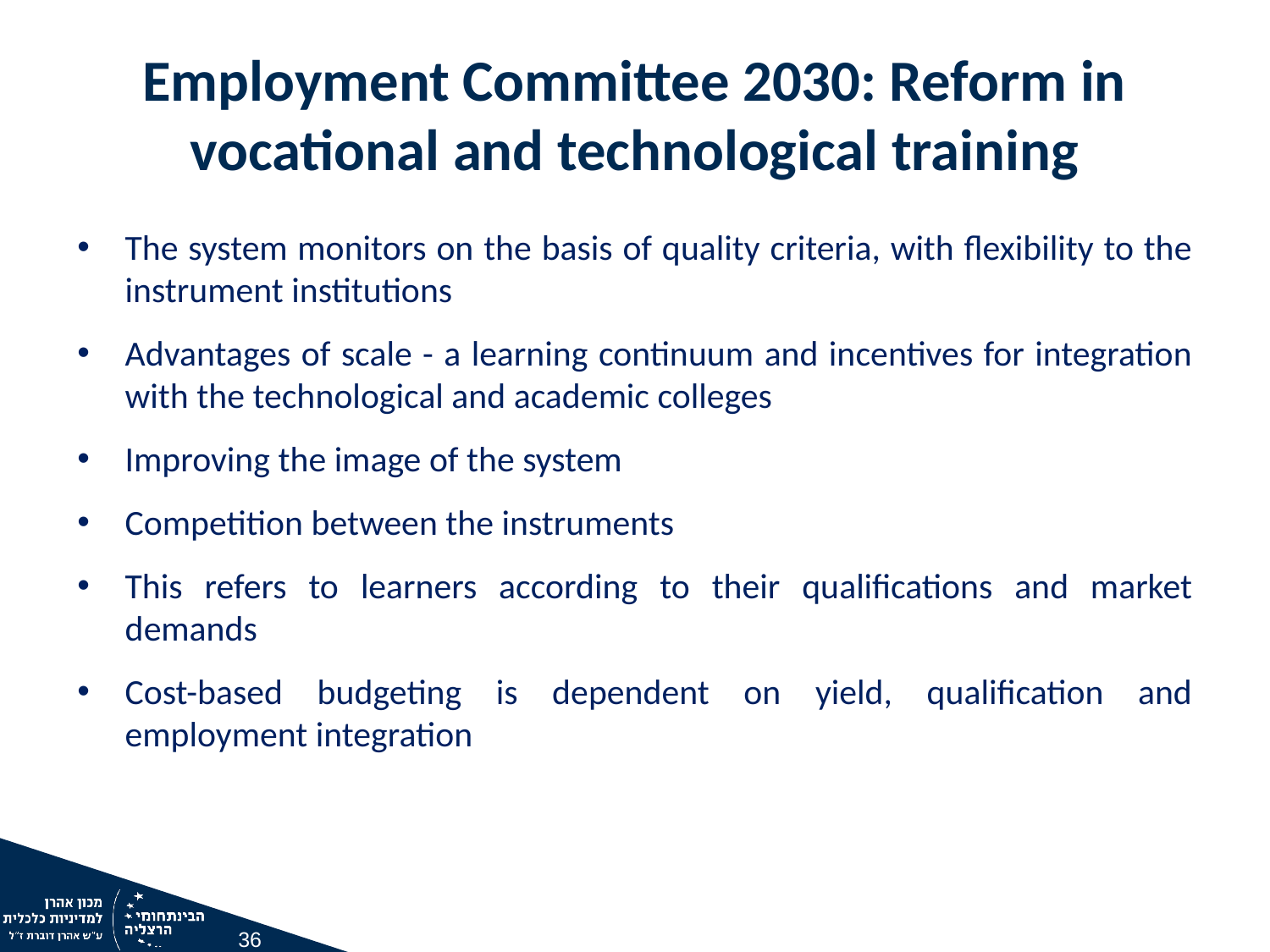

Employment Committee 2030: Reform in vocational and technological training
The system monitors on the basis of quality criteria, with flexibility to the instrument institutions
Advantages of scale - a learning continuum and incentives for integration with the technological and academic colleges
Improving the image of the system
Competition between the instruments
This refers to learners according to their qualifications and market demands
Cost-based budgeting is dependent on yield, qualification and employment integration